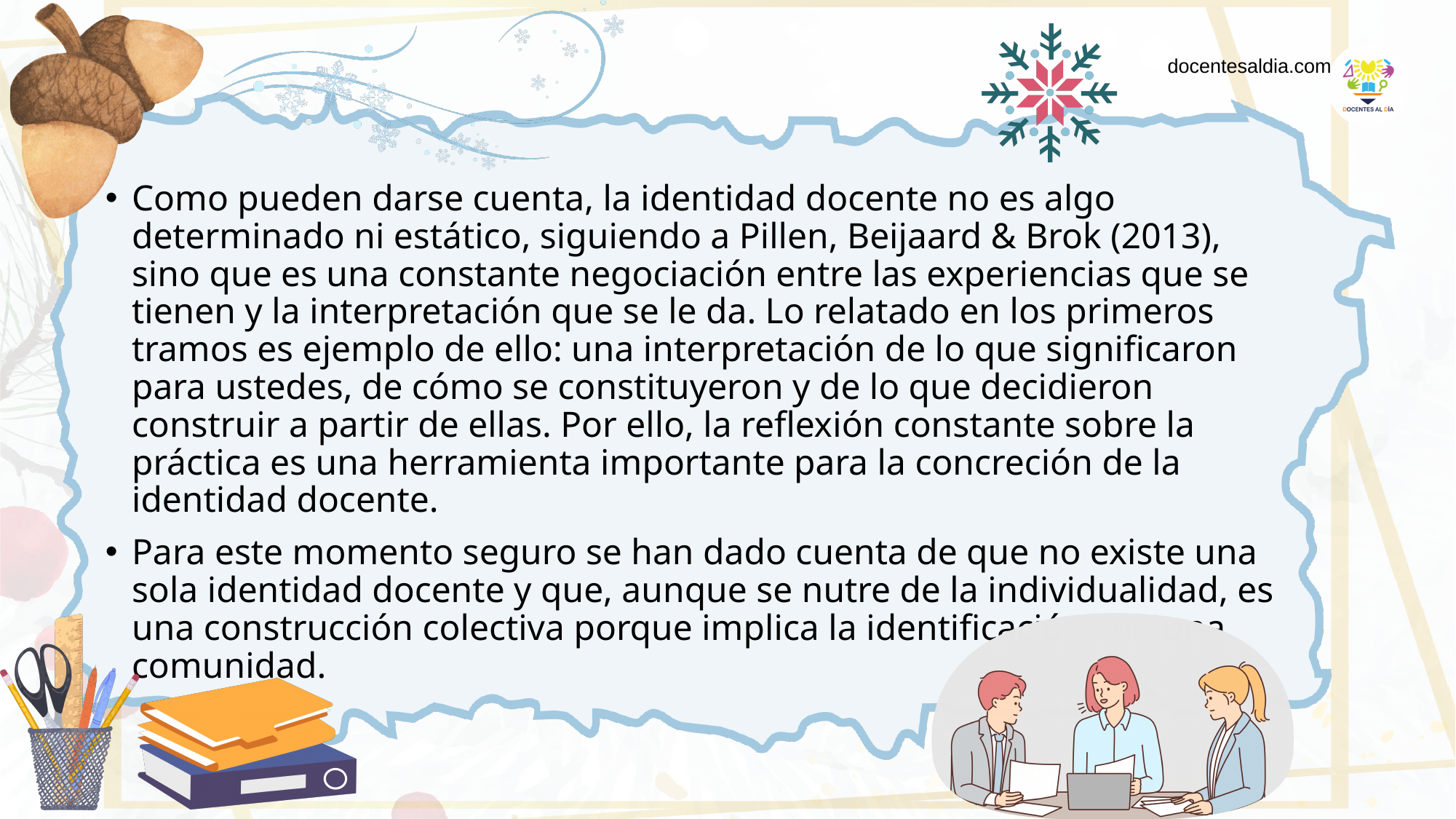

docentesaldia.com

Como pueden darse cuenta, la identidad docente no es algo determinado ni estático, siguiendo a Pillen, Beijaard & Brok (2013), sino que es una constante negociación entre las experiencias que se tienen y la interpretación que se le da. Lo relatado en los primeros tramos es ejemplo de ello: una interpretación de lo que significaron para ustedes, de cómo se constituyeron y de lo que decidieron construir a partir de ellas. Por ello, la reflexión constante sobre la práctica es una herramienta importante para la concreción de la identidad docente.
Para este momento seguro se han dado cuenta de que no existe una sola identidad docente y que, aunque se nutre de la individualidad, es una construcción colectiva porque implica la identificación con una comunidad.